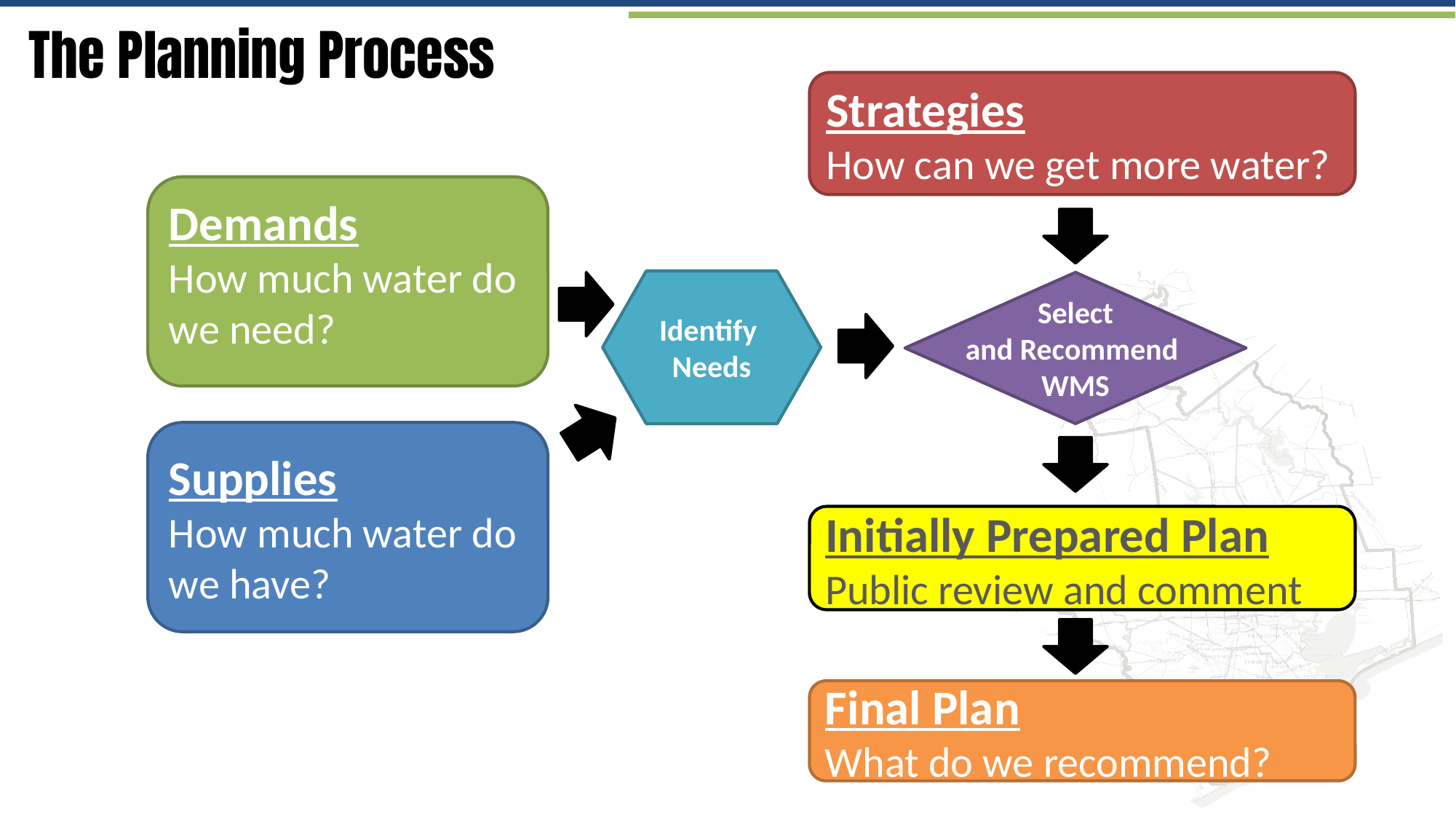

# The Planning Process
Strategies
How can we get more water?
Demands
How much water do we need?

Identify
Needs
Select
and Recommend
WMS

Supplies
How much water do we have?

Initially Prepared Plan
Public review and comment

Final Plan
What do we recommend?